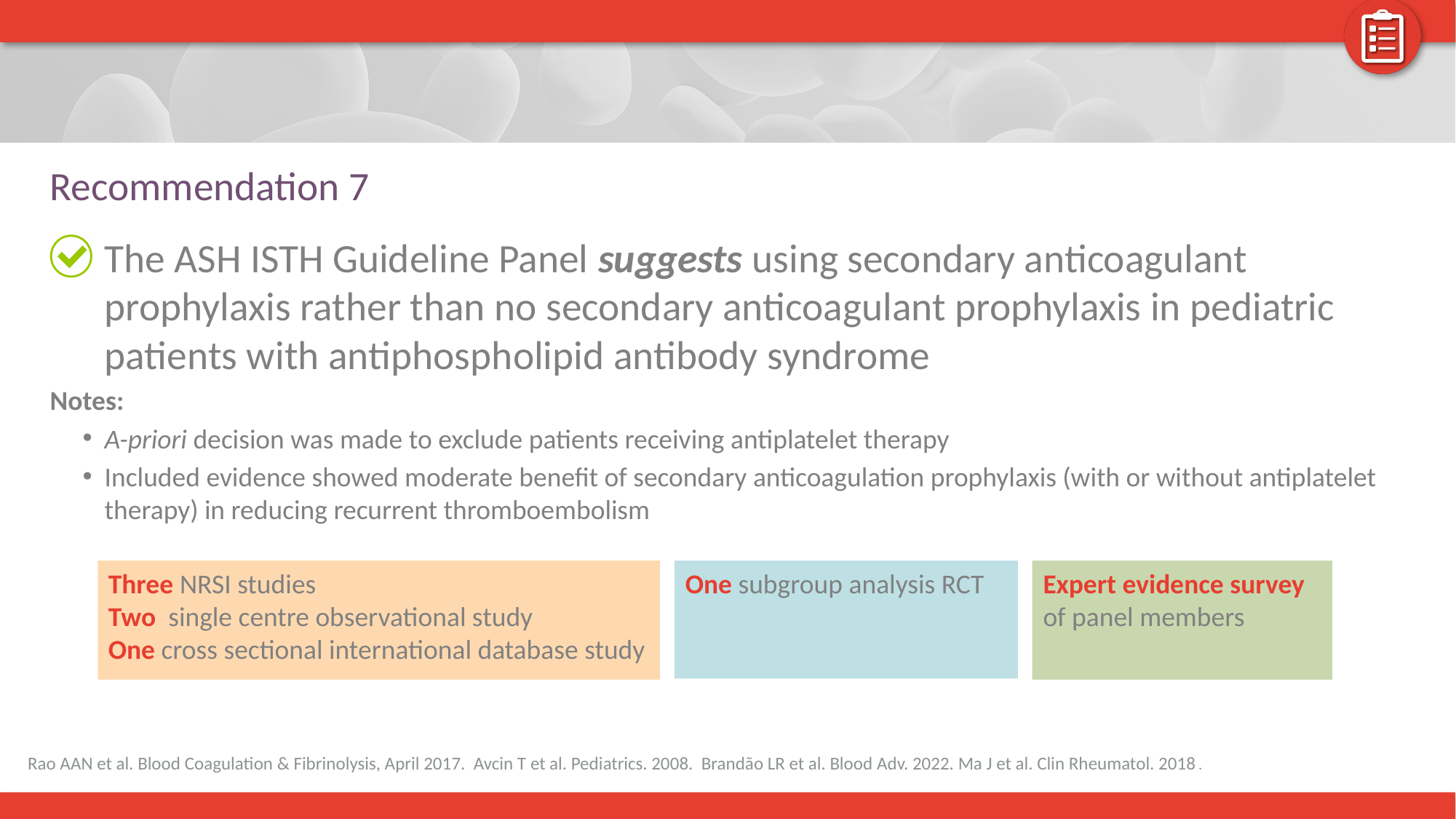

# Recommendation 7
The ASH ISTH Guideline Panel suggests using secondary anticoagulant prophylaxis rather than no secondary anticoagulant prophylaxis in pediatric patients with antiphospholipid antibody syndrome
Notes:
A-priori decision was made to exclude patients receiving antiplatelet therapy
Included evidence showed moderate benefit of secondary anticoagulation prophylaxis (with or without antiplatelet therapy) in reducing recurrent thromboembolism
Three NRSI studies
Two  single centre observational study
One cross sectional international database study
One subgroup analysis RCT

Expert evidence survey of panel members

Rao AAN et al. Blood Coagulation & Fibrinolysis, April 2017.  Avcin T et al. Pediatrics. 2008.  Brandão LR et al. Blood Adv. 2022. Ma J et al. Clin Rheumatol. 2018.